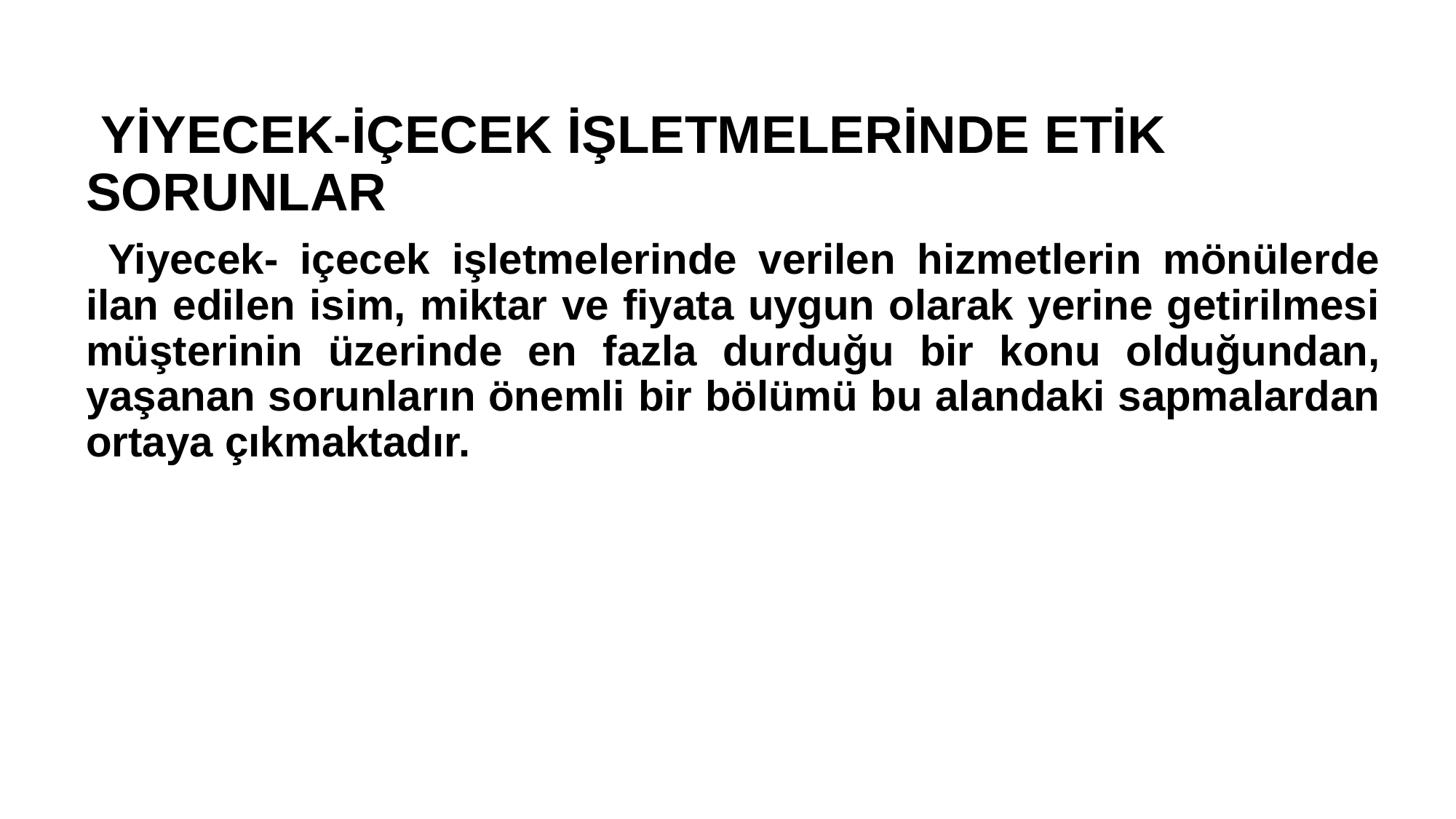

YİYECEK-İÇECEK İŞLETMELERİNDE ETİK SORUNLAR
 Yiyecek- içecek işletmelerinde verilen hizmetlerin mönülerde ilan edilen isim, miktar ve fiyata uygun olarak yerine getirilmesi müşterinin üzerinde en fazla durduğu bir konu olduğundan, yaşanan sorunların önemli bir bölümü bu alandaki sapmalardan ortaya çıkmaktadır.